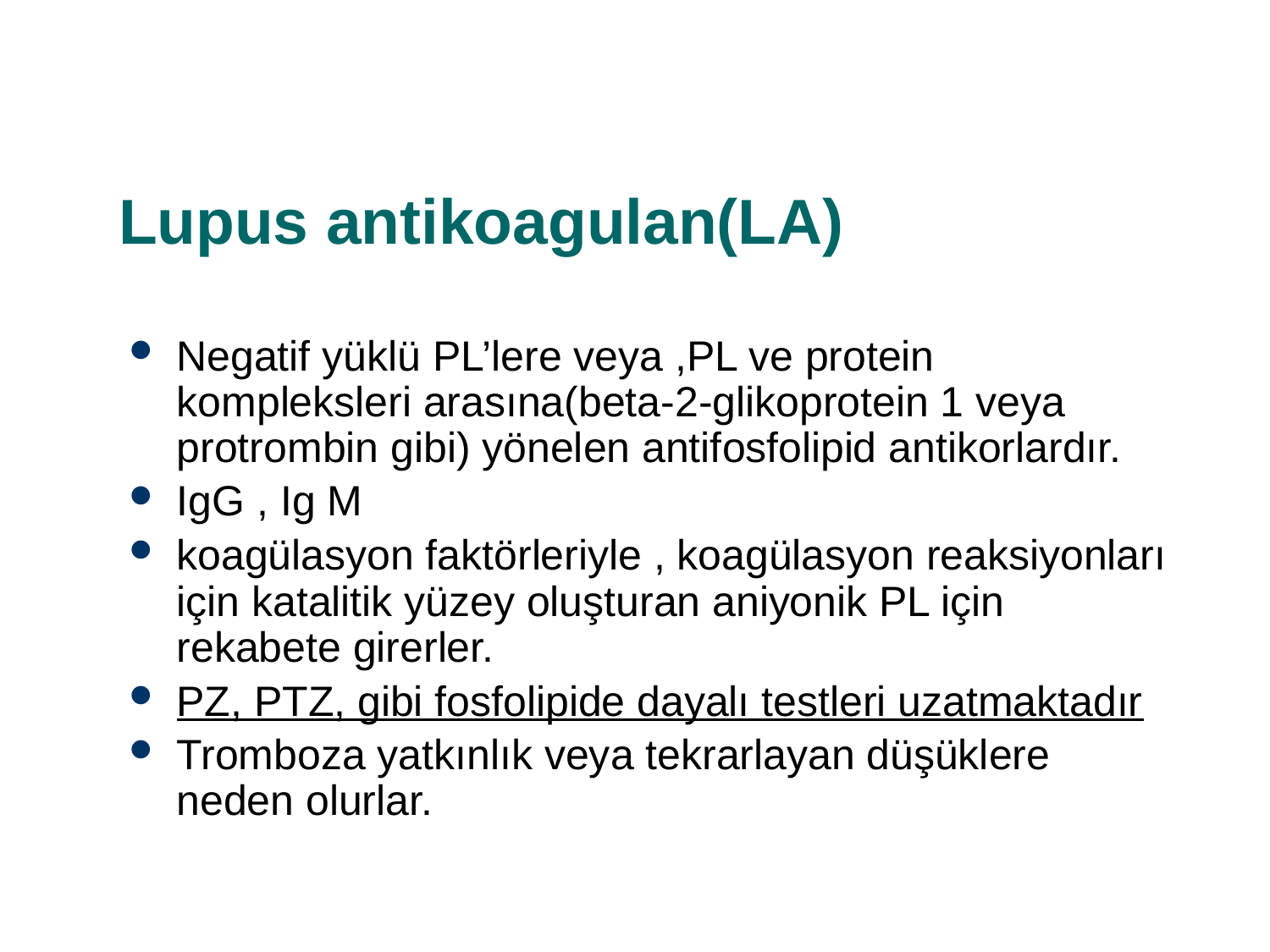

# Lupus antikoagulan(LA)
Negatif yüklü PL’lere veya ,PL ve protein kompleksleri arasına(beta-2-glikoprotein 1 veya protrombin gibi) yönelen antifosfolipid antikorlardır.
IgG , Ig M
koagülasyon faktörleriyle , koagülasyon reaksiyonları için katalitik yüzey oluşturan aniyonik PL için rekabete girerler.
PZ, PTZ, gibi fosfolipide dayalı testleri uzatmaktadır
Tromboza yatkınlık veya tekrarlayan düşüklere neden olurlar.